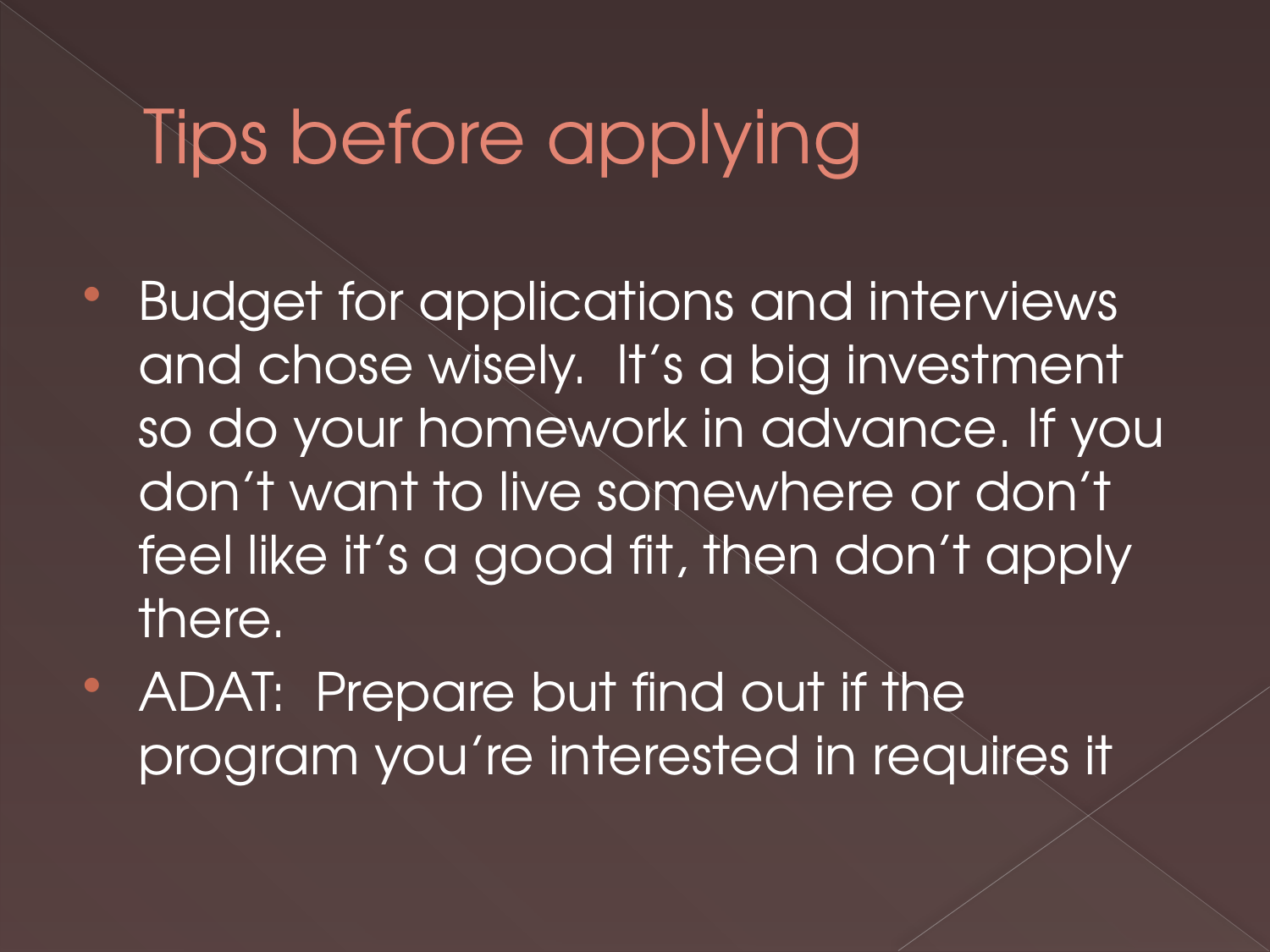

# Tips before applying
Budget for applications and interviews and chose wisely.  It’s a big investment so do your homework in advance. If you don’t want to live somewhere or don’t feel like it’s a good fit, then don’t apply there.
ADAT:  Prepare but find out if the program you’re interested in requires it